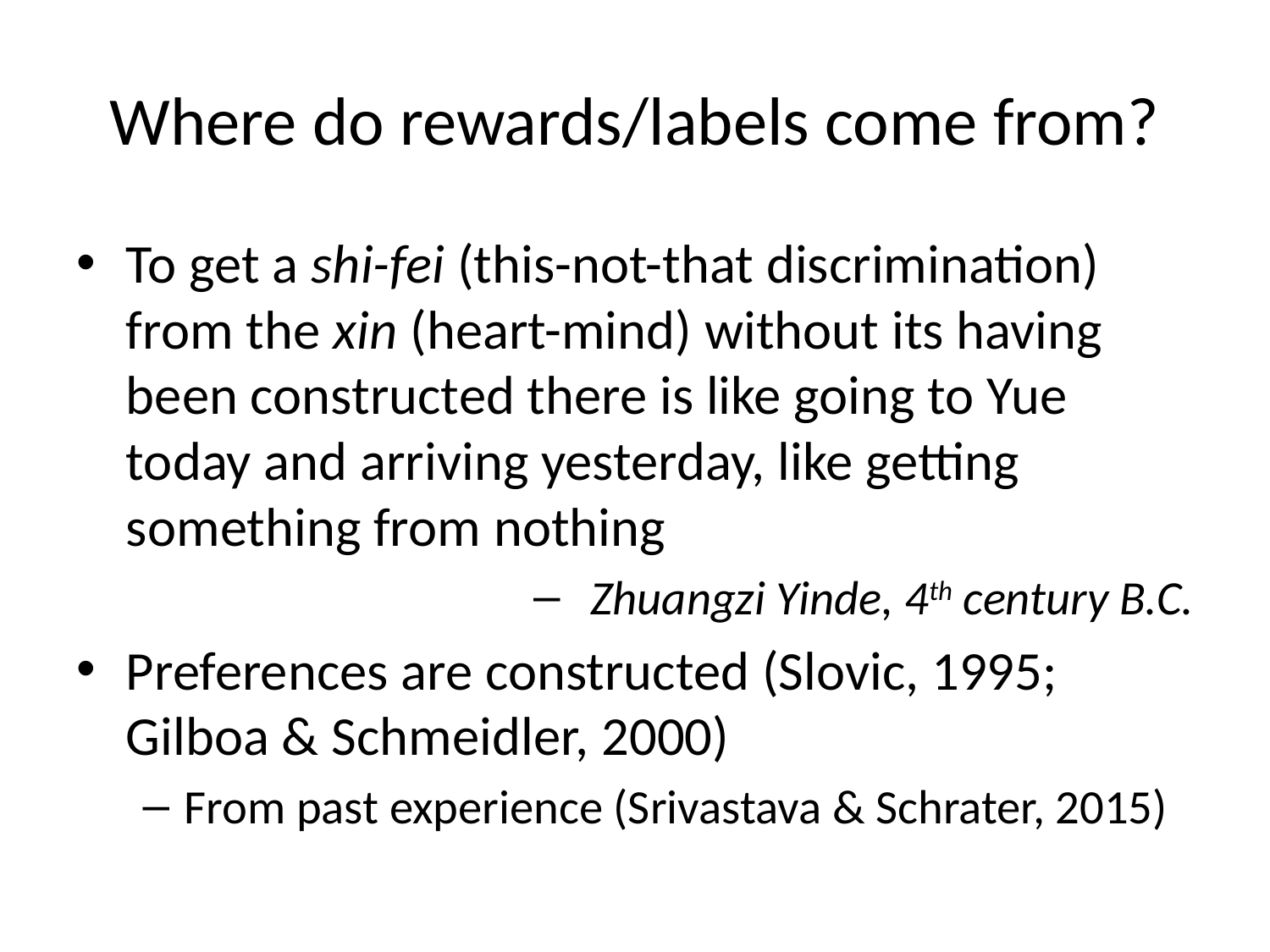

# Where do rewards/labels come from?
To get a shi-fei (this-not-that discrimination) from the xin (heart-mind) without its having been constructed there is like going to Yue today and arriving yesterday, like getting something from nothing
Zhuangzi Yinde, 4th century B.C.
Preferences are constructed (Slovic, 1995; Gilboa & Schmeidler, 2000)
From past experience (Srivastava & Schrater, 2015)